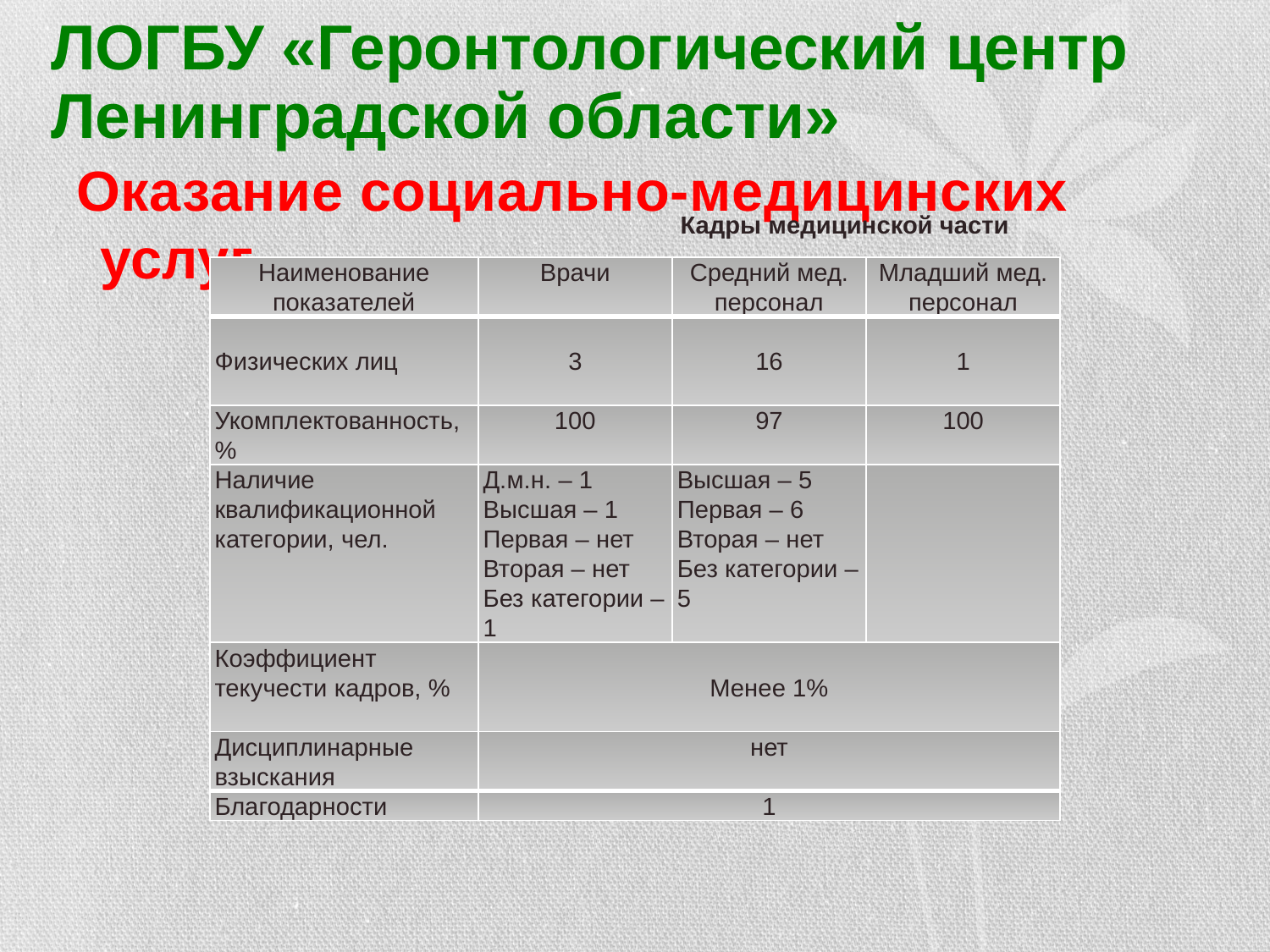

# ЛОГБУ «Геронтологический центр Ленинградской области»
Оказание социально-медицинских услуг

Кадры медицинской части

| Наименование показателей | Врачи | Средний мед. персонал | Младший мед. персонал |
| --- | --- | --- | --- |
| Физических лиц | 3 | 16 | 1 |
| Укомплектованность, % | 100 | 97 | 100 |
| Наличие квалификационной категории, чел. | Д.м.н. – 1 Высшая – 1 Первая – нет Вторая – нет Без категории – 1 | Высшая – 5 Первая – 6 Вторая – нет Без категории – 5 |  |
| Коэффициент текучести кадров, % | Менее 1% |  |  |
| Дисциплинарные взыскания | нет |  |  |
| Благодарности | 1 |  |  |